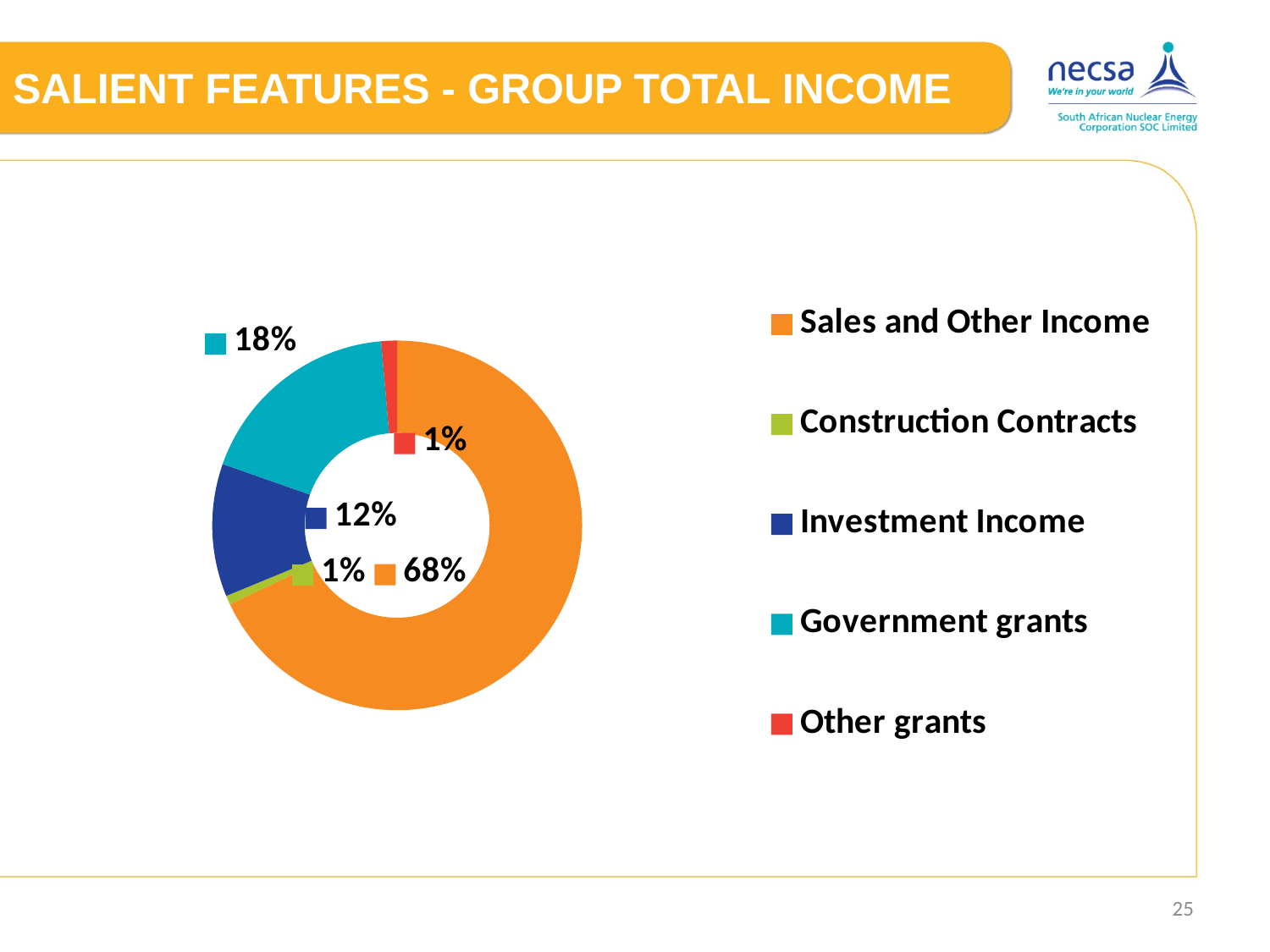

# SALIENT FEATURES - GROUP TOTAL INCOME

### Chart

| Category |  |
|---|---|
| Sales and Other Income | 0.6905484627601332 |
| Construction Contracts | -0.007834081428357549 |
| Investment Income | 0.11809797940952846 |
| Government grants | 0.1850926042807279 |
| Other grants | 0.014095034977968138 |
25